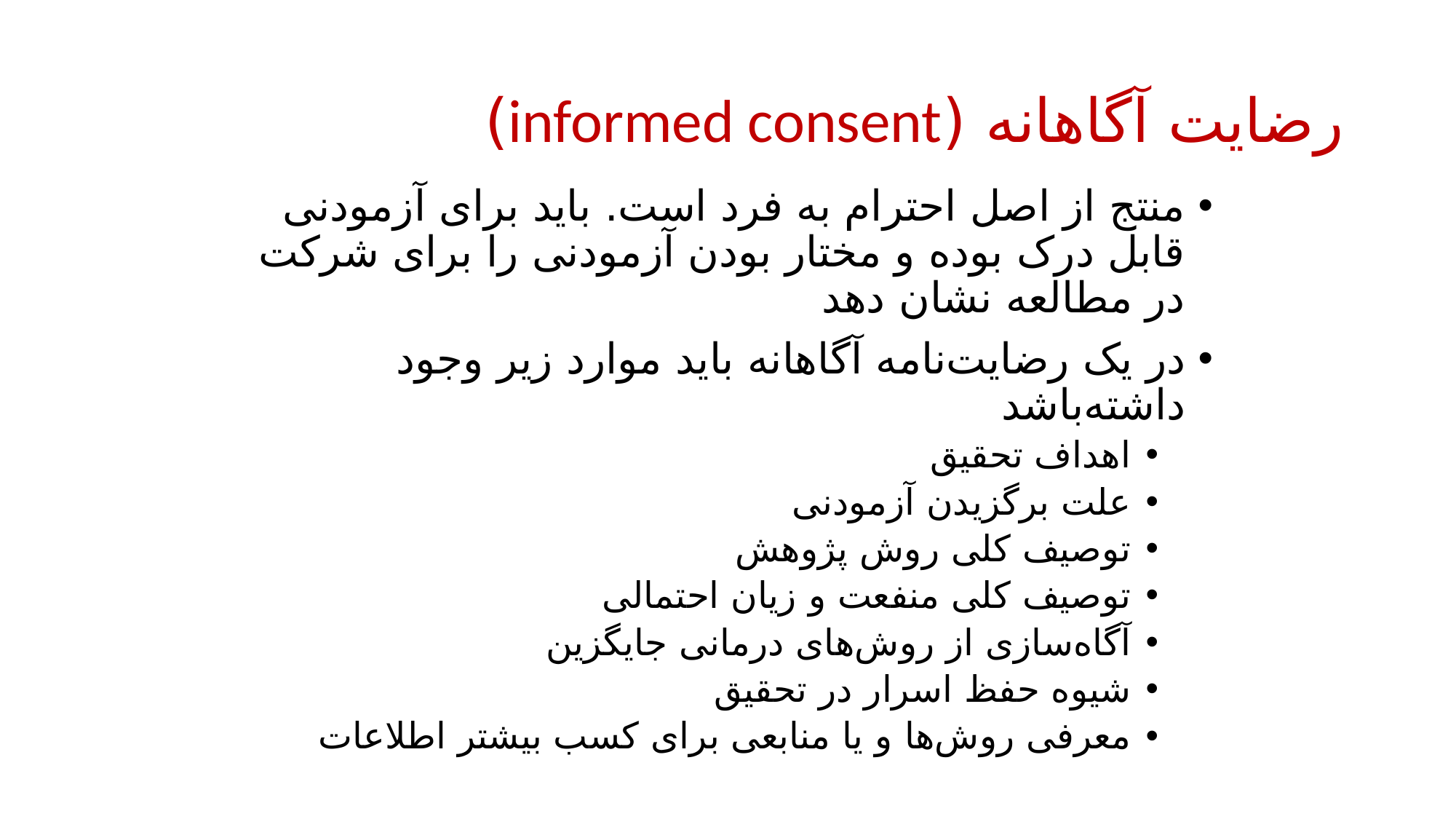

# رضایت آگاهانه (informed consent)
منتج از اصل احترام به فرد است. باید برای آزمودنی قابل درک بوده و مختار بودن آزمودنی را برای شرکت در مطالعه نشان دهد
در یک رضایت‌نامه آگاهانه باید موارد زیر وجود داشته‌باشد
اهداف تحقیق
علت برگزیدن آزمودنی
توصیف کلی روش پژوهش
توصیف کلی منفعت و زیان احتمالی
آگاه‌سازی از روش‌های درمانی جایگزین
شیوه حفظ اسرار در تحقیق
معرفی روش‌ها و یا منابعی برای کسب بیشتر اطلاعات